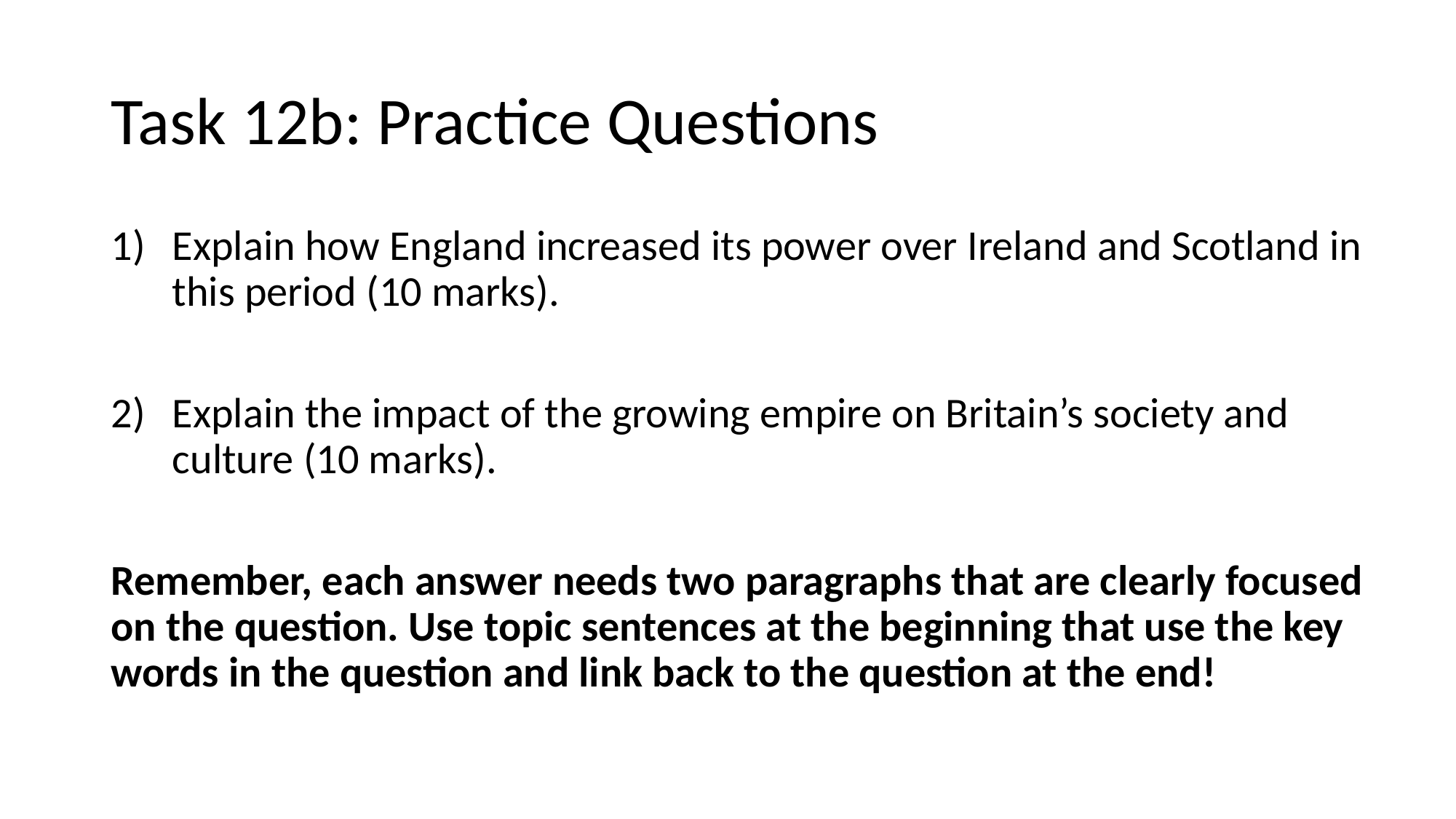

# Task 12b: Practice Questions
Explain how England increased its power over Ireland and Scotland in this period (10 marks).

Explain the impact of the growing empire on Britain’s society and culture (10 marks).

Remember, each answer needs two paragraphs that are clearly focused on the question. Use topic sentences at the beginning that use the key words in the question and link back to the question at the end!